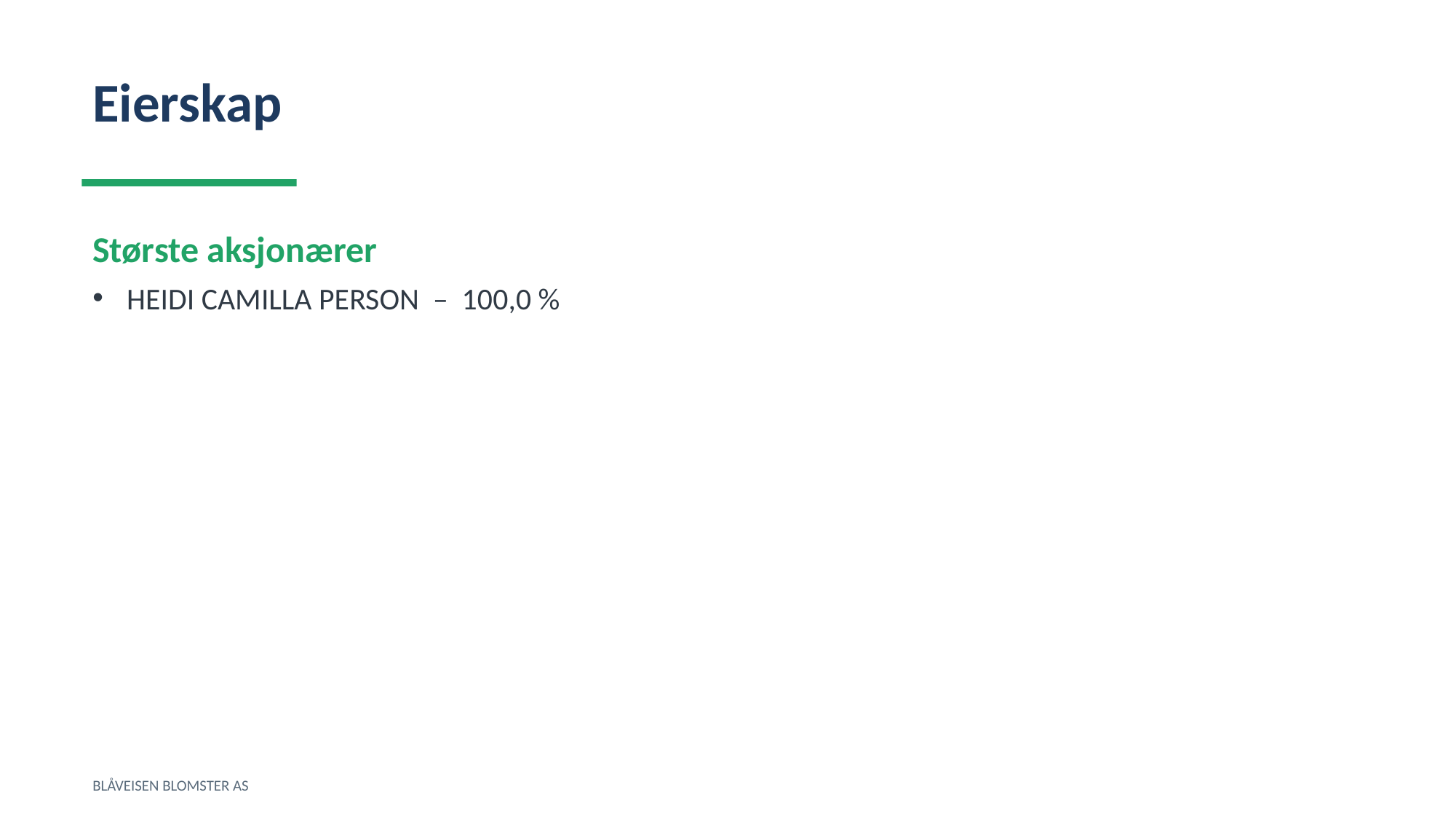

Eierskap

Største aksjonærer
HEIDI CAMILLA PERSON  –  100,0 %
BLÅVEISEN BLOMSTER AS